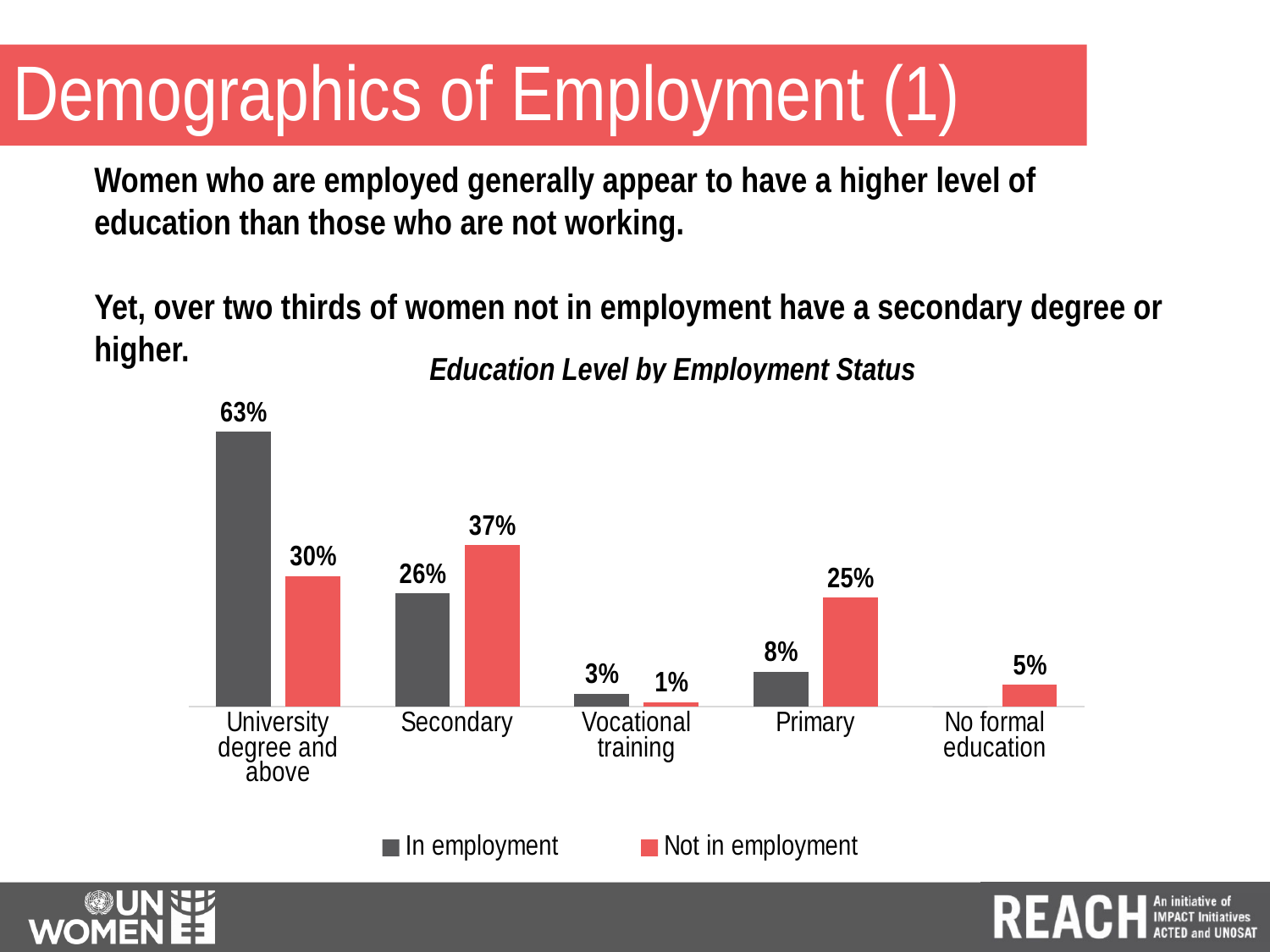

# Demographics of Employment (1)
Women who are employed generally appear to have a higher level of education than those who are not working.

Yet, over two thirds of women not in employment have a secondary degree or higher.
Education Level by Employment Status

### Chart

| Category | In employment | Not in employment |
|---|---|---|
| University degree and above | 0.63 | 0.3 |
| Secondary | 0.26 | 0.37 |
| Vocational training | 0.03 | 0.01 |
| Primary | 0.08 | 0.25 |
| No formal education | 0.0 | 0.05 |